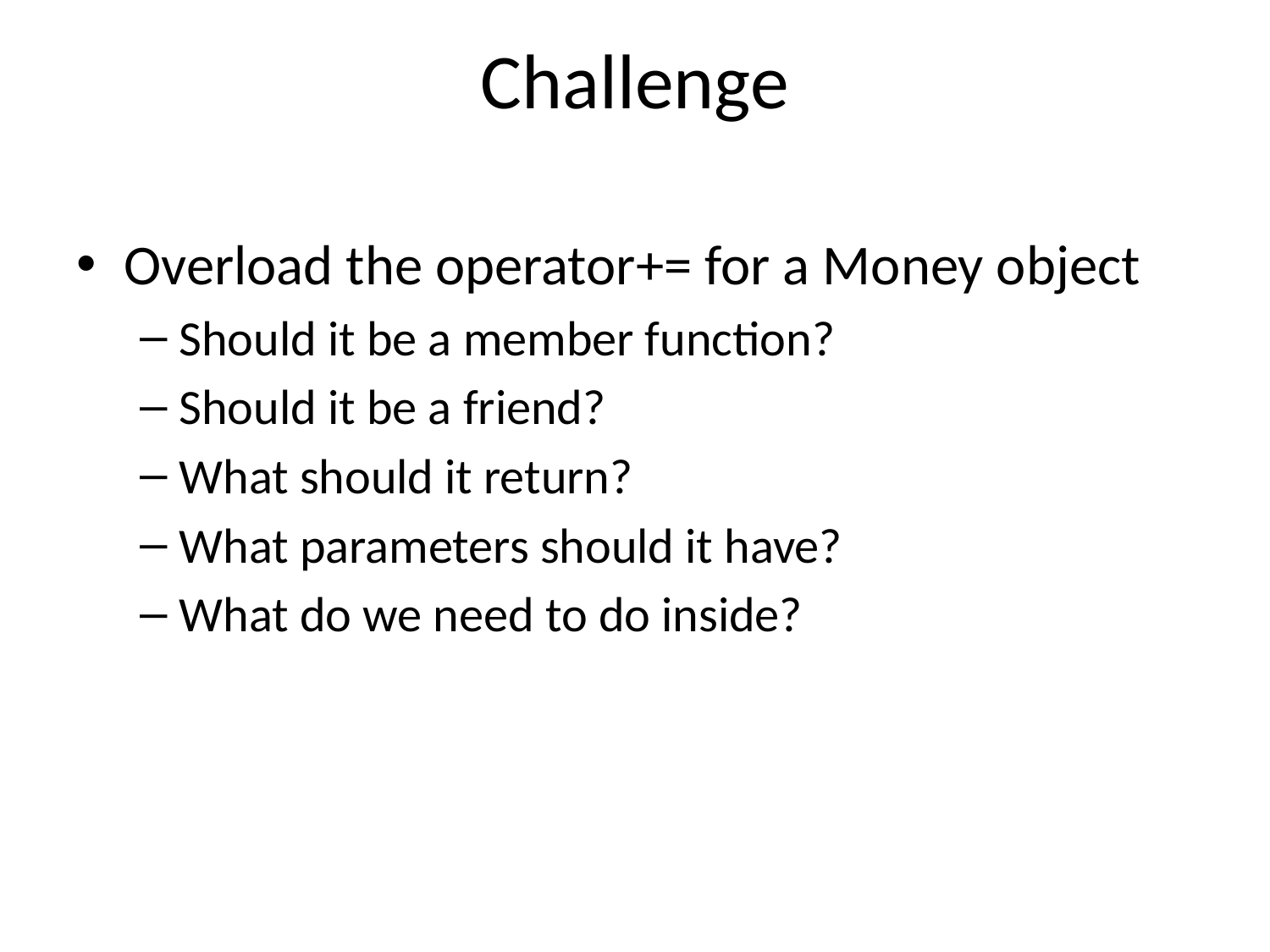

# Challenge
Overload the operator+= for a Money object
Should it be a member function?
Should it be a friend?
What should it return?
What parameters should it have?
What do we need to do inside?